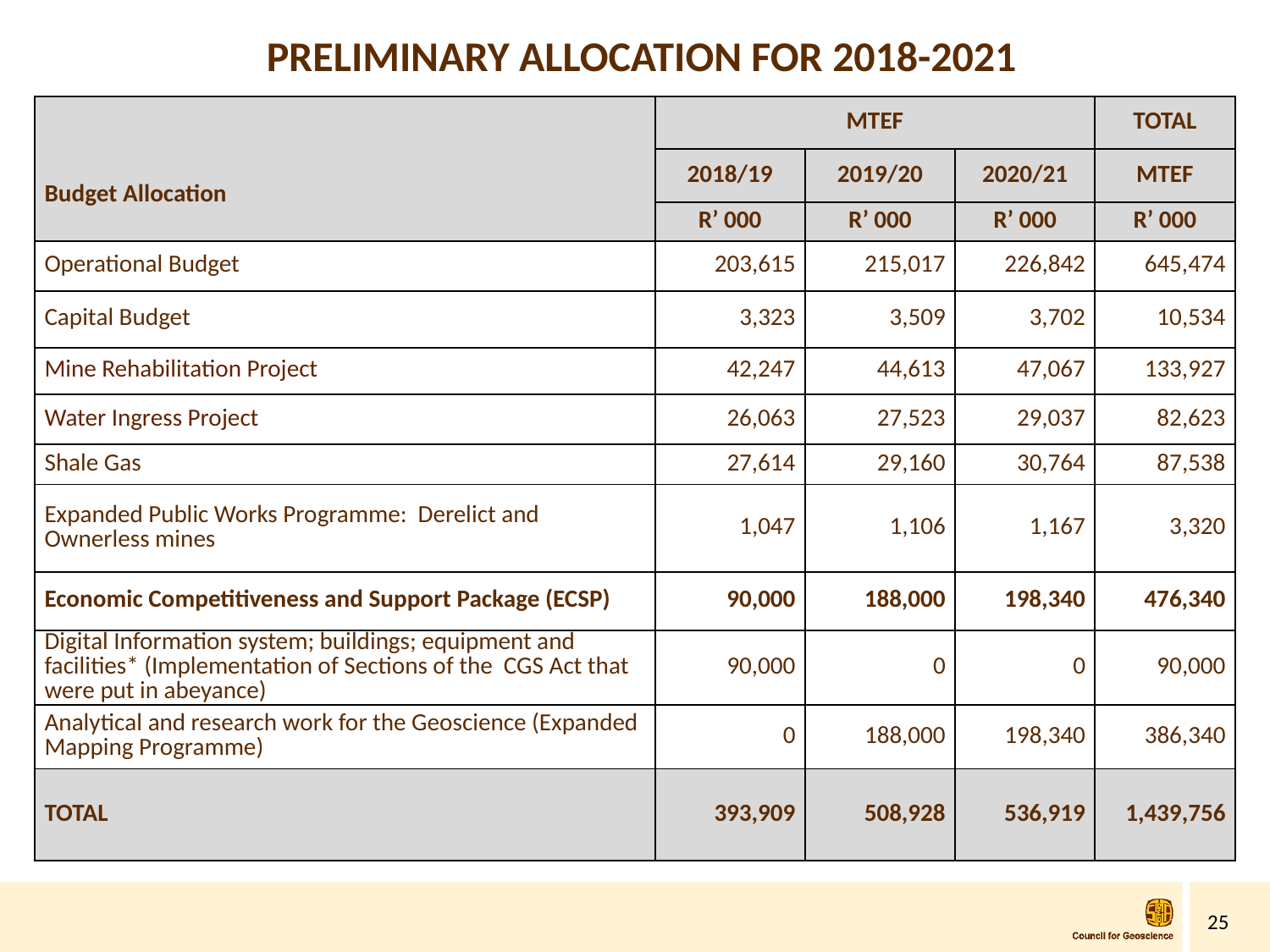

# PRELIMINARY ALLOCATION FOR 2018-2021
|  | MTEF |  |  | TOTAL |
| --- | --- | --- | --- | --- |
| Budget Allocation | 2018/19 | 2019/20 | 2020/21 | MTEF |
|  | R’ 000 | R’ 000 | R’ 000 | R’ 000 |
| Operational Budget | 203,615 | 215,017 | 226,842 | 645,474 |
| Capital Budget | 3,323 | 3,509 | 3,702 | 10,534 |
| Mine Rehabilitation Project | 42,247 | 44,613 | 47,067 | 133,927 |
| Water Ingress Project | 26,063 | 27,523 | 29,037 | 82,623 |
| Shale Gas | 27,614 | 29,160 | 30,764 | 87,538 |
| Expanded Public Works Programme: Derelict and Ownerless mines | 1,047 | 1,106 | 1,167 | 3,320 |
| Economic Competitiveness and Support Package (ECSP) | 90,000 | 188,000 | 198,340 | 476,340 |
| Digital Information system; buildings; equipment and facilities\* (Implementation of Sections of the CGS Act that were put in abeyance) | 90,000 | 0 | 0 | 90,000 |
| Analytical and research work for the Geoscience (Expanded Mapping Programme) | 0 | 188,000 | 198,340 | 386,340 |
| TOTAL | 393,909 | 508,928 | 536,919 | 1,439,756 |
25